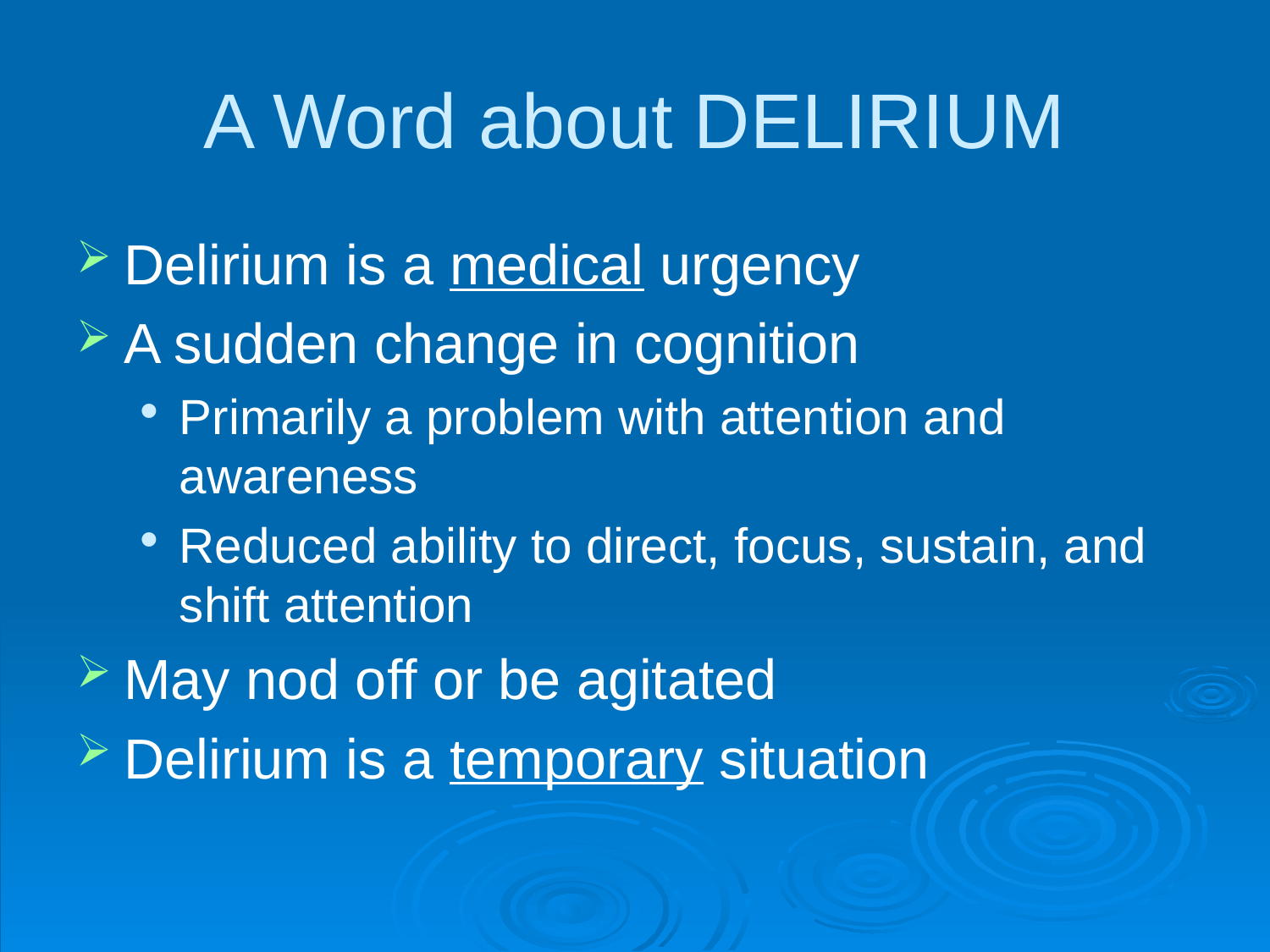

# A Word about DELIRIUM
Delirium is a medical urgency
A sudden change in cognition
Primarily a problem with attention and awareness
Reduced ability to direct, focus, sustain, and shift attention
May nod off or be agitated
Delirium is a temporary situation